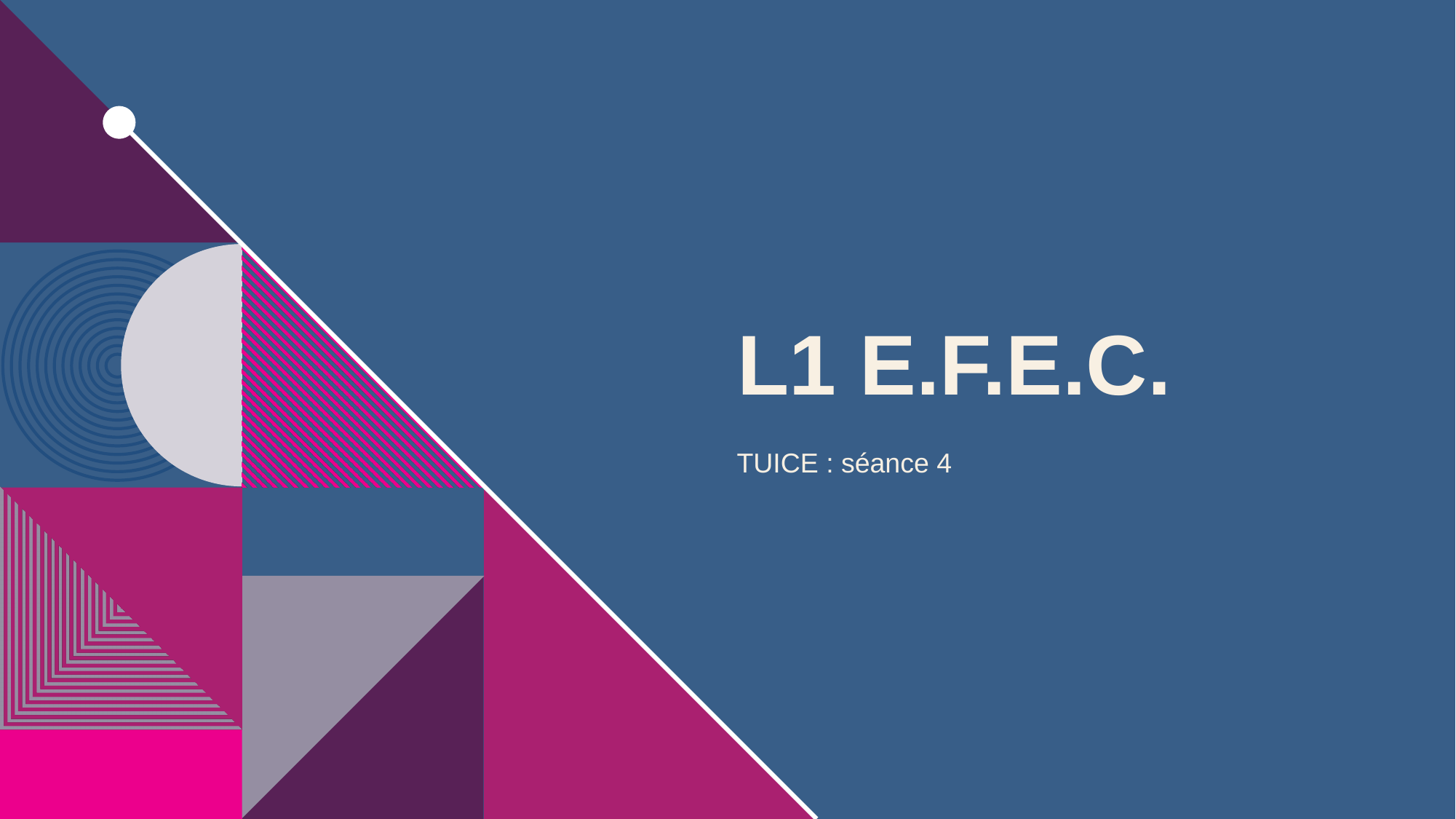

# L1 E.F.E.C.
TUICE : séance 4